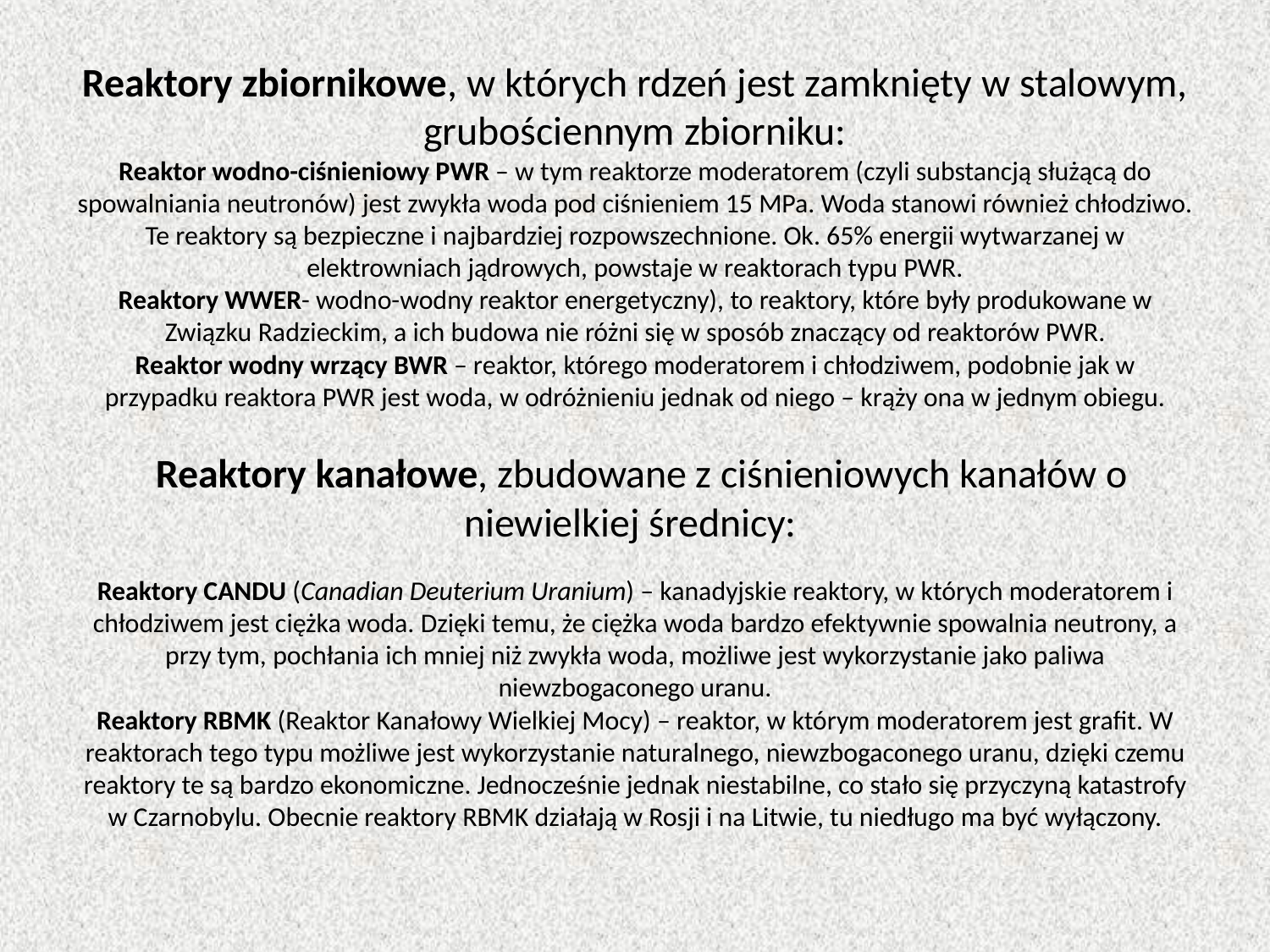

# Reaktory zbiornikowe, w których rdzeń jest zamknięty w stalowym, grubościennym zbiorniku: Reaktor wodno-ciśnieniowy PWR – w tym reaktorze moderatorem (czyli substancją służącą do spowalniania neutronów) jest zwykła woda pod ciśnieniem 15 MPa. Woda stanowi również chłodziwo. Te reaktory są bezpieczne i najbardziej rozpowszechnione. Ok. 65% energii wytwarzanej w elektrowniach jądrowych, powstaje w reaktorach typu PWR. Reaktory WWER- wodno-wodny reaktor energetyczny), to reaktory, które były produkowane w Związku Radzieckim, a ich budowa nie różni się w sposób znaczący od reaktorów PWR. Reaktor wodny wrzący BWR – reaktor, którego moderatorem i chłodziwem, podobnie jak w przypadku reaktora PWR jest woda, w odróżnieniu jednak od niego – krąży ona w jednym obiegu.     Reaktory kanałowe, zbudowane z ciśnieniowych kanałów o niewielkiej średnicy:  Reaktory CANDU (Canadian Deuterium Uranium) – kanadyjskie reaktory, w których moderatorem i chłodziwem jest ciężka woda. Dzięki temu, że ciężka woda bardzo efektywnie spowalnia neutrony, a przy tym, pochłania ich mniej niż zwykła woda, możliwe jest wykorzystanie jako paliwa niewzbogaconego uranu. Reaktory RBMK (Reaktor Kanałowy Wielkiej Mocy) – reaktor, w którym moderatorem jest grafit. W reaktorach tego typu możliwe jest wykorzystanie naturalnego, niewzbogaconego uranu, dzięki czemu reaktory te są bardzo ekonomiczne. Jednocześnie jednak niestabilne, co stało się przyczyną katastrofy w Czarnobylu. Obecnie reaktory RBMK działają w Rosji i na Litwie, tu niedługo ma być wyłączony.